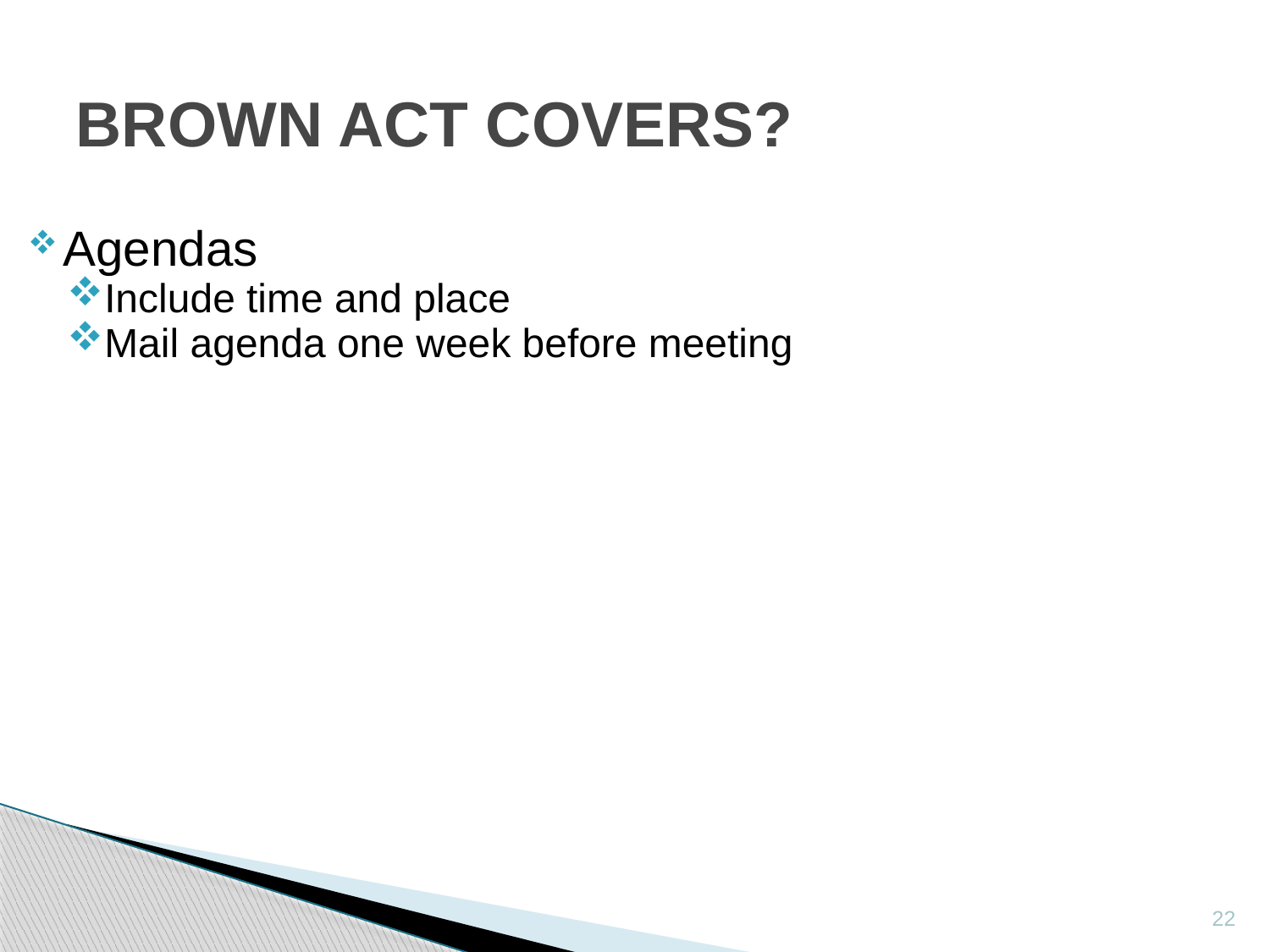

Brown Act Covers?
Agendas
Include time and place
Mail agenda one week before meeting
22